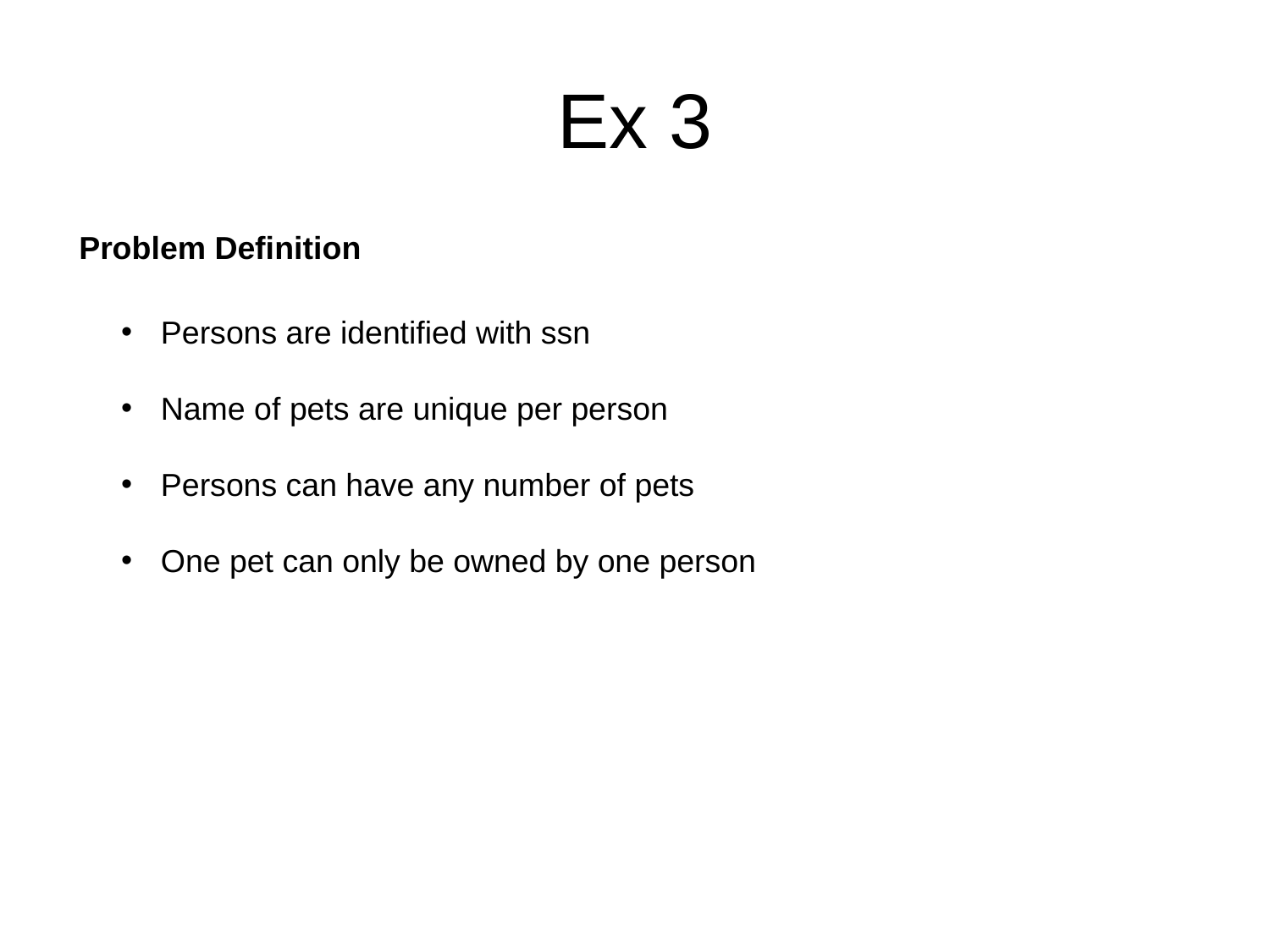

# Ex 3
Problem Definition
Persons are identified with ssn

Name of pets are unique per person

Persons can have any number of pets

One pet can only be owned by one person